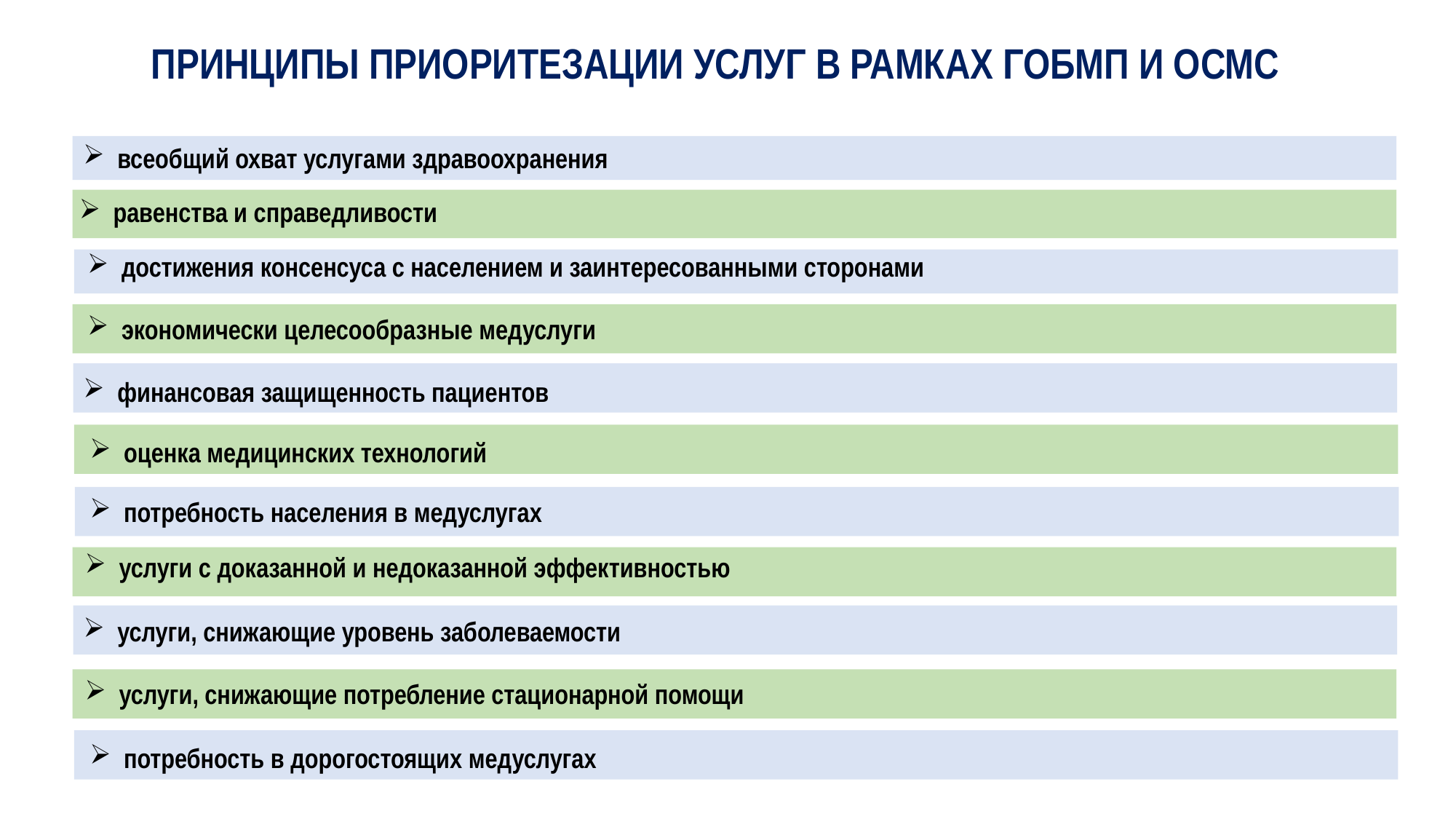

# ПРИНЦИПЫ ПРИОРИТЕЗАЦИИ УСЛУГ В РАМКАХ ГОБМП И ОСМС
всеобщий охват услугами здравоохранения

равенства и справедливости
достижения консенсуса с населением и заинтересованными сторонами

экономически целесообразные медуслуги

финансовая защищенность пациентов

оценка медицинских технологий

потребность населения в медуслугах
услуги с доказанной и недоказанной эффективностью

услуги, снижающие уровень заболеваемости

услуги, снижающие потребление стационарной помощи

потребность в дорогостоящих медуслугах